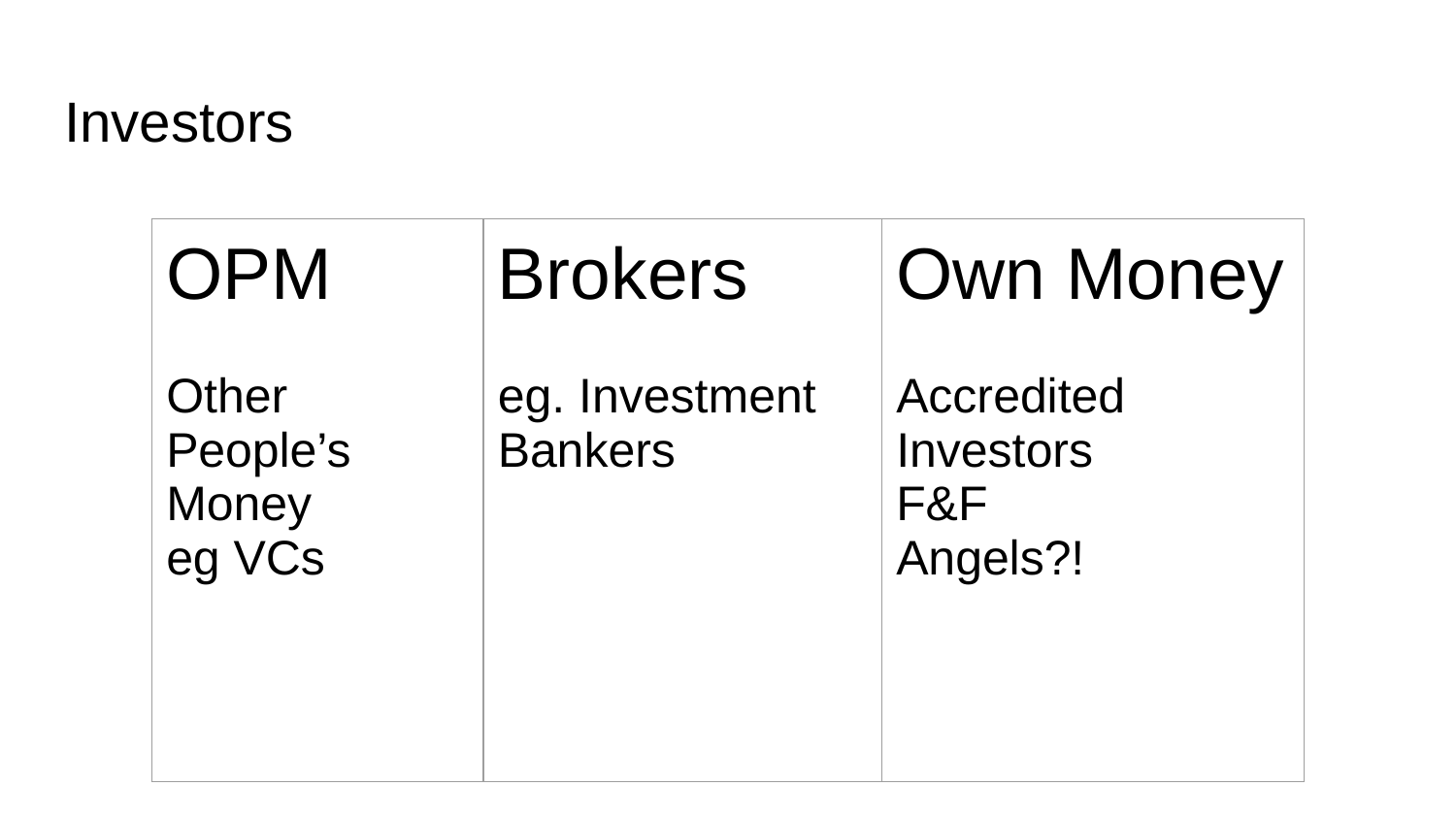

# Investors
| OPM Other People’s Money eg VCs | Brokers eg. Investment Bankers | Own Money Accredited Investors F&F Angels?! |
| --- | --- | --- |